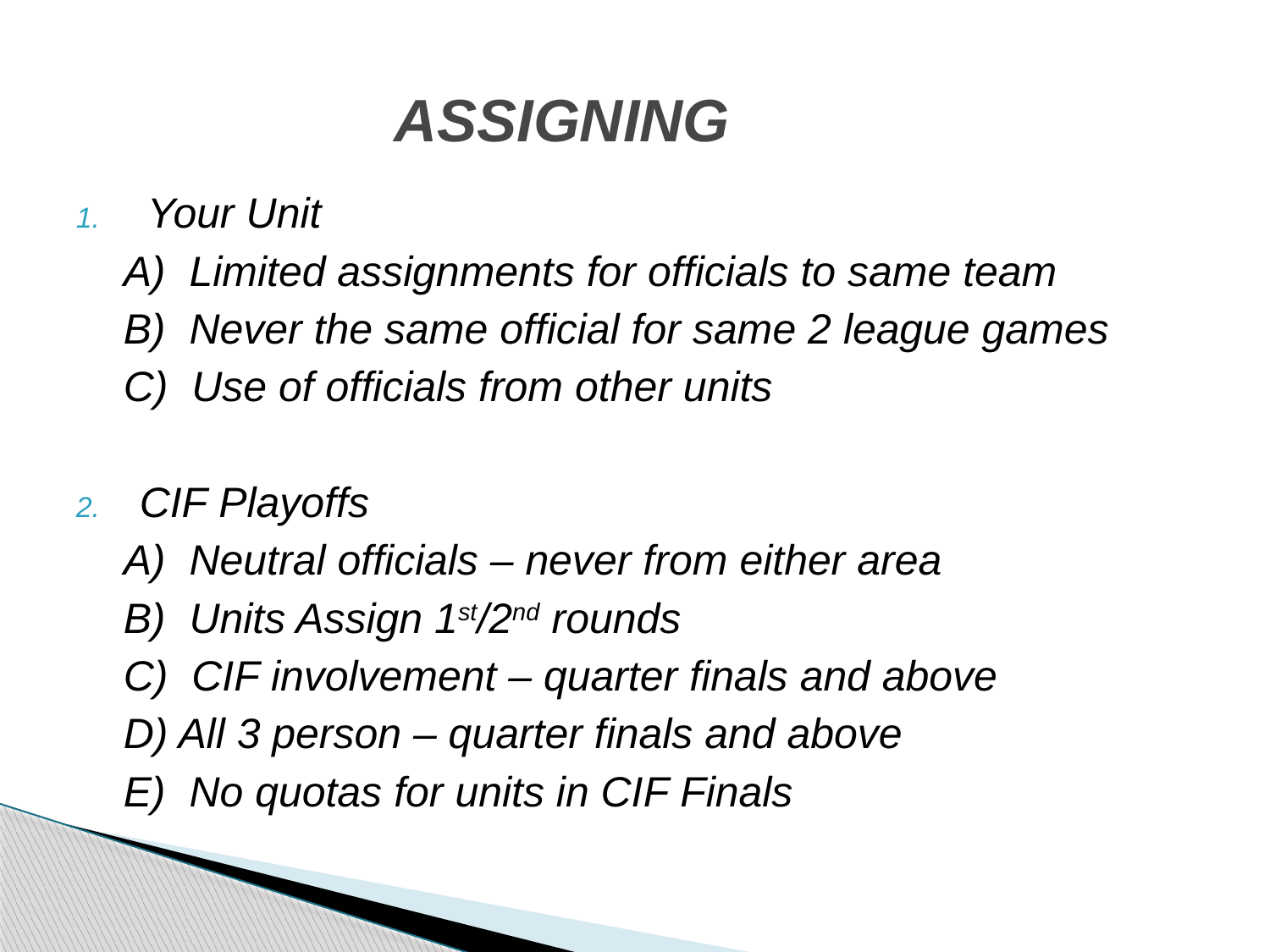

# ASSIGNING
Your Unit
    A)  Limited assignments for officials to same team
    B)  Never the same official for same 2 league games
    C)  Use of officials from other units

CIF Playoffs
    A)  Neutral officials – never from either area
    B)  Units Assign 1st/2nd rounds
    C)  CIF involvement – quarter finals and above
    D) All 3 person – quarter finals and above
    E)  No quotas for units in CIF Finals